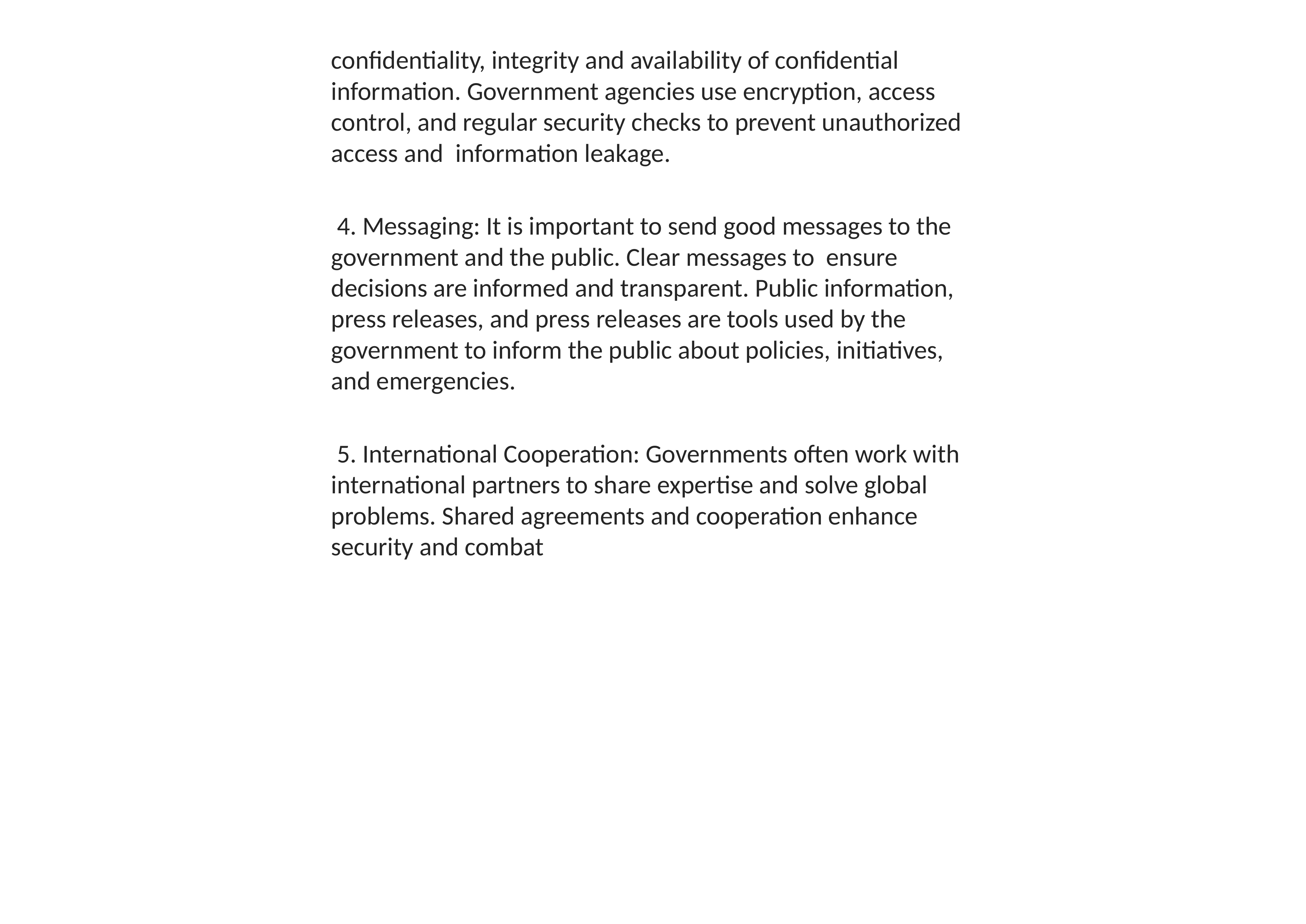

confidentiality, integrity and availability of confidential information. Government agencies use encryption, access control, and regular security checks to prevent unauthorized access and  information leakage.

 4. Messaging: It is important to send good messages to the government and the public. Clear messages to  ensure  decisions are informed and transparent. Public information, press releases, and press releases are tools used by the government to inform the public about policies, initiatives, and emergencies.

 5. International Cooperation: Governments often work with international partners to share expertise and solve global problems. Shared agreements and cooperation enhance  security and combat